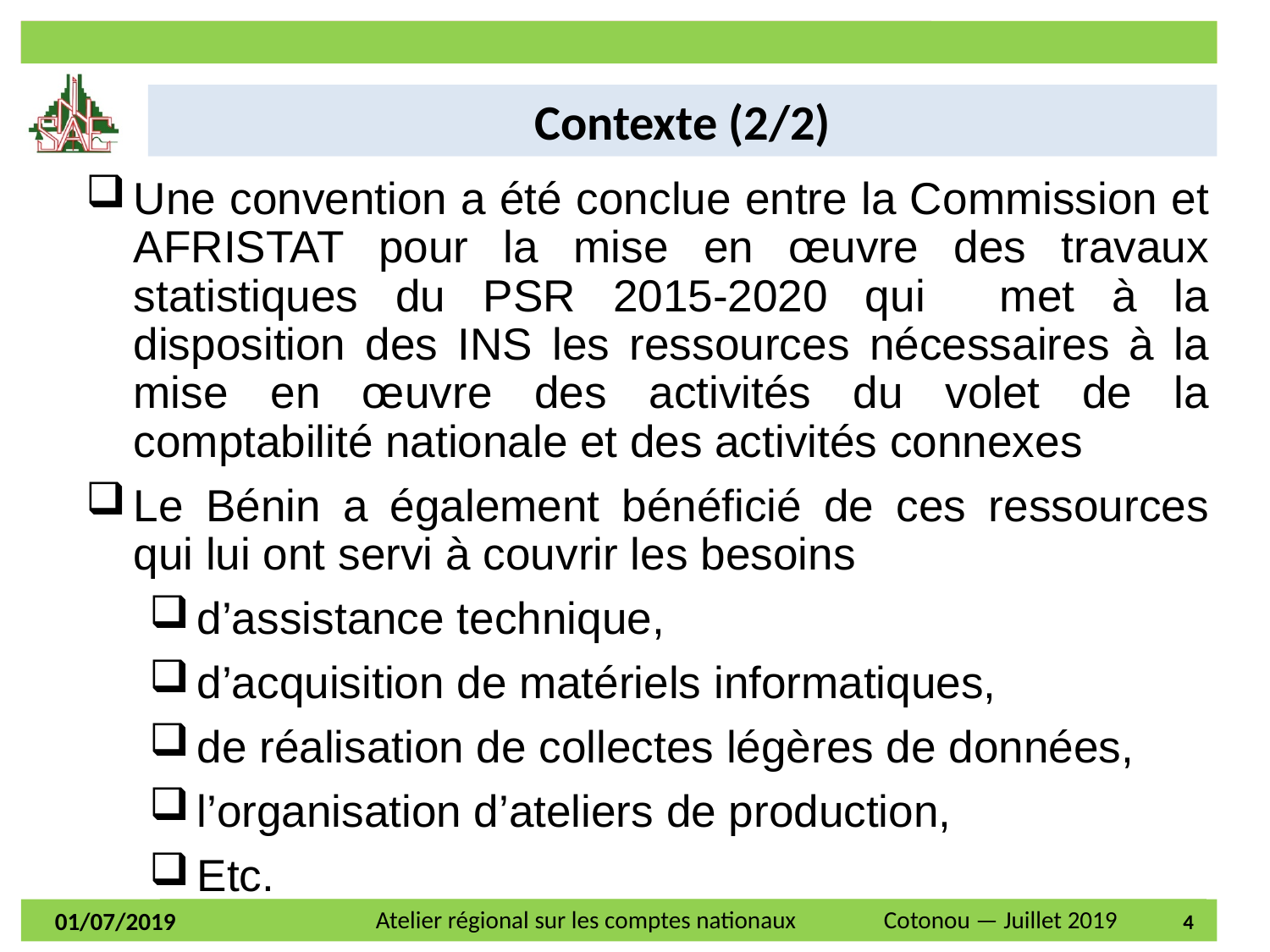

Contexte (2/2)

Une convention a été conclue entre la Commission et AFRISTAT pour la mise en œuvre des travaux statistiques du PSR 2015-2020 qui  met à la disposition des INS les ressources nécessaires à la mise en œuvre des activités du volet de la comptabilité nationale et des activités connexes
Le Bénin a également bénéficié de ces ressources qui lui ont servi à couvrir les besoins
d’assistance technique,
d’acquisition de matériels informatiques,
de réalisation de collectes légères de données,
l’organisation d’ateliers de production,
Etc.